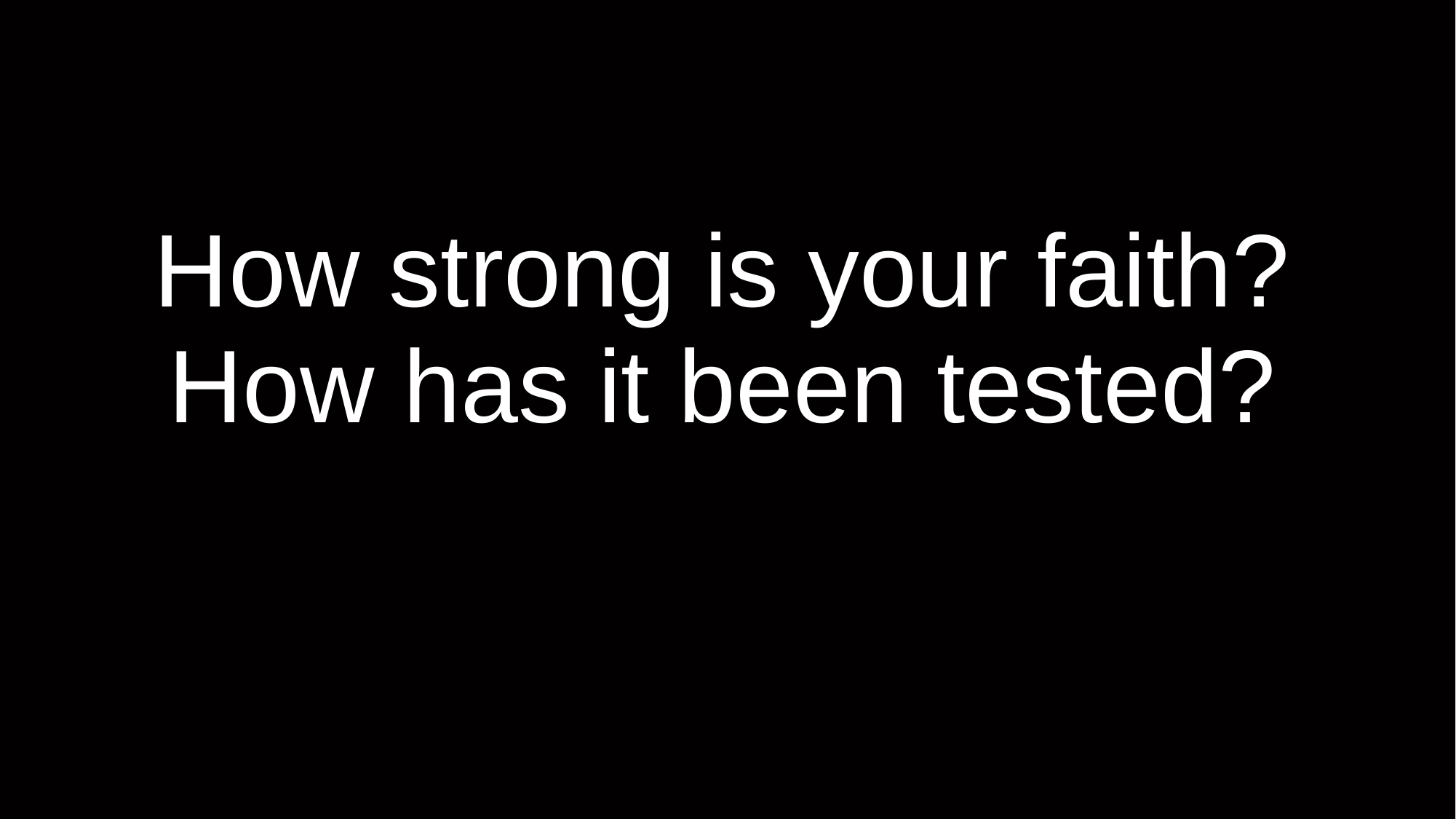

# How strong is your faith? How has it been tested?